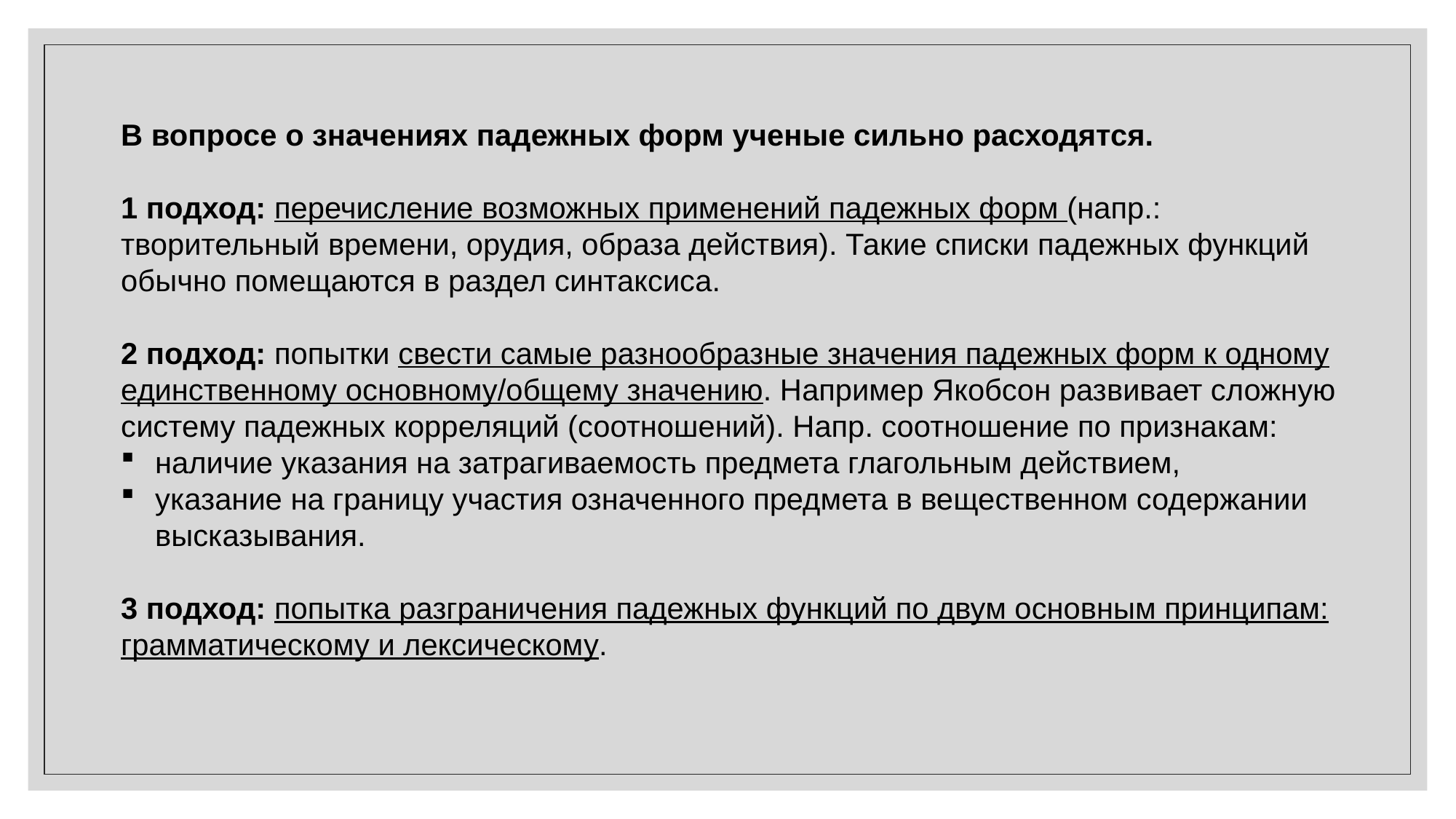

В вопросе о значениях падежных форм ученые сильно расходятся.

1 подход: перечисление возможных применений падежных форм (напр.: творительный времени, орудия, образа действия). Такие списки падежных функций обычно помещаются в раздел синтаксиса.

2 подход: попытки свести самые разнообразные значения падежных форм к одному единственному основному/общему значению. Например Якобсон развивает сложную систему падежных корреляций (соотношений). Напр. соотношение по признакам:
наличие указания на затрагиваемость предмета глагольным действием,
указание на границу участия означенного предмета в вещественном содержании высказывания.

3 подход: попытка разграничения падежных функций по двум основным принципам: грамматическому и лексическому.